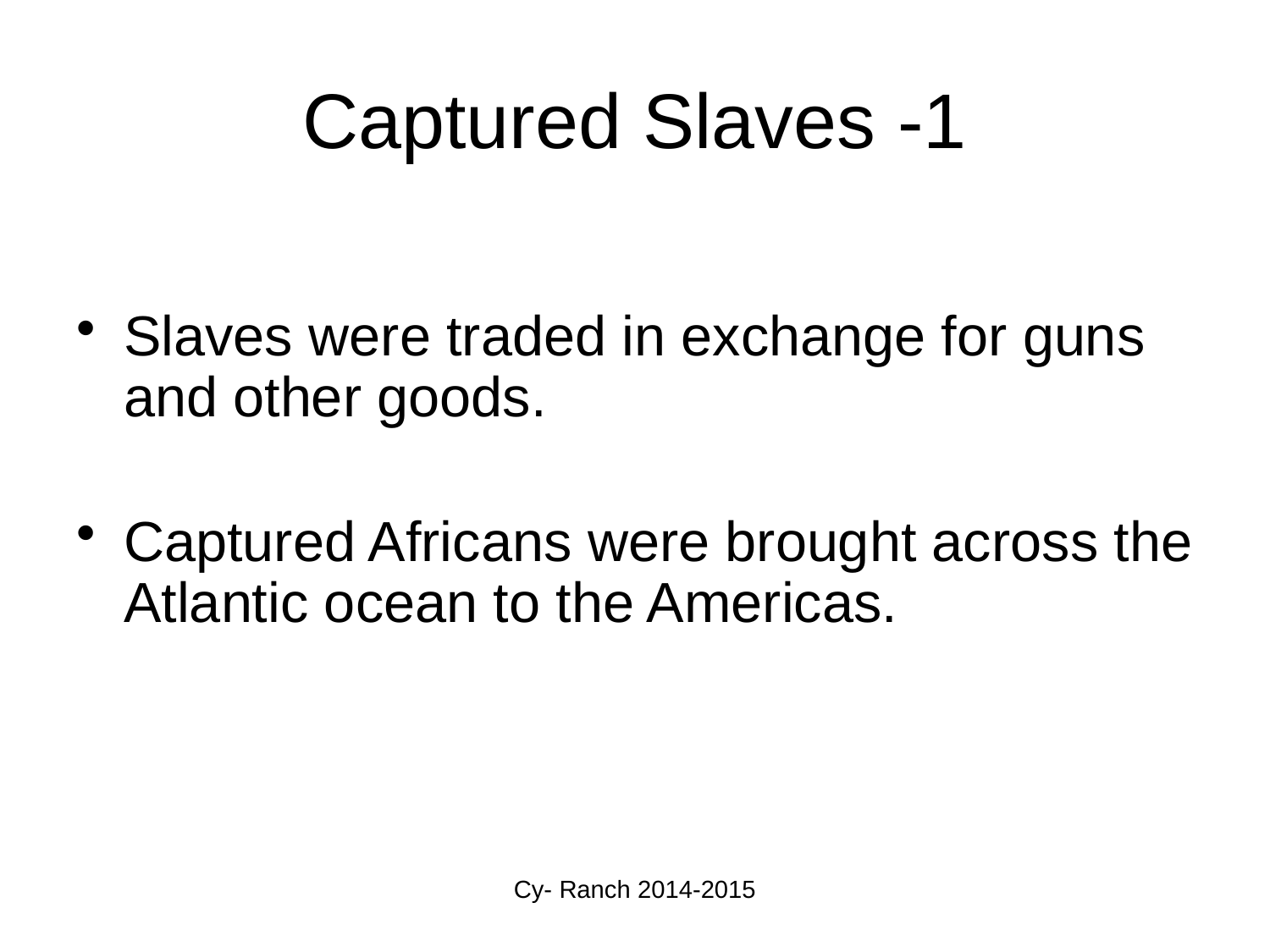

# Captured Slaves -1

Slaves were traded in exchange for guns and other goods.

Captured Africans were brought across the Atlantic ocean to the Americas.
Cy- Ranch 2014-2015